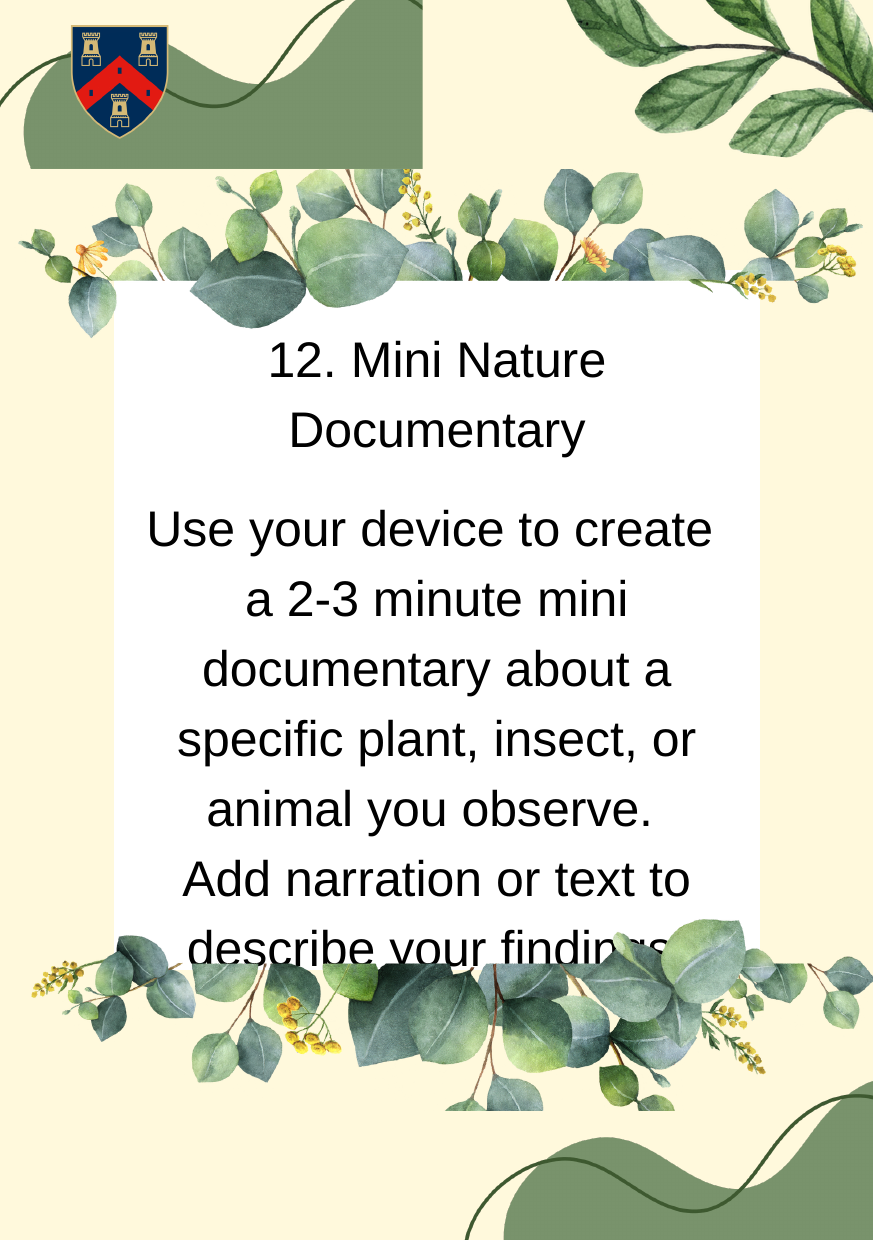

12. Mini Nature Documentary

Use your device to create
a 2-3 minute mini documentary about a specific plant, insect, or animal you observe.
Add narration or text to describe your findings.